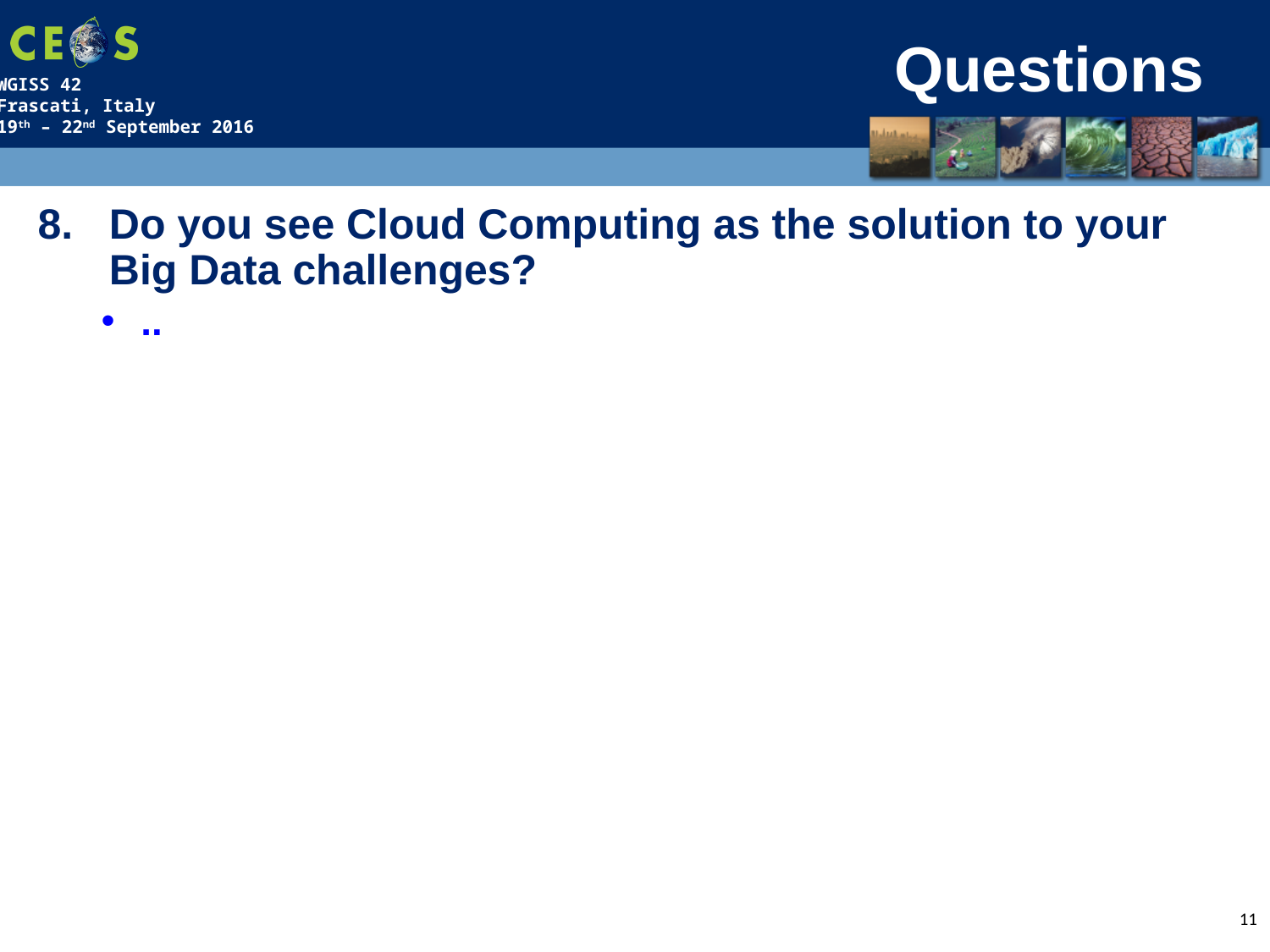

# Questions
Do you see Cloud Computing as the solution to your Big Data challenges?
..

11